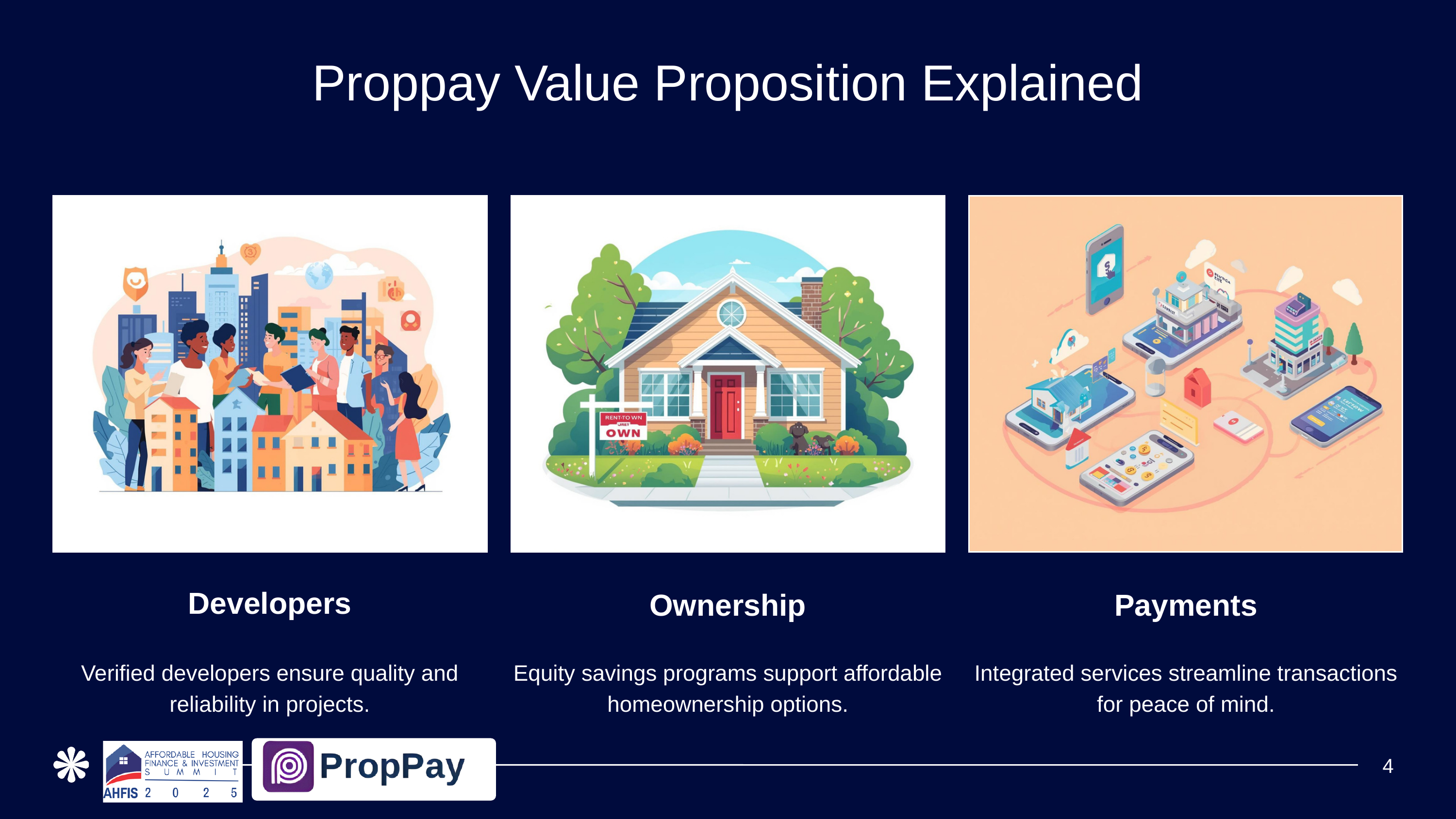

Proppay Value Proposition Explained

Developers
Verified developers ensure quality and reliability in projects.
Ownership
Equity savings programs support affordable homeownership options.
Payments
Integrated services streamline transactions for peace of mind.

4